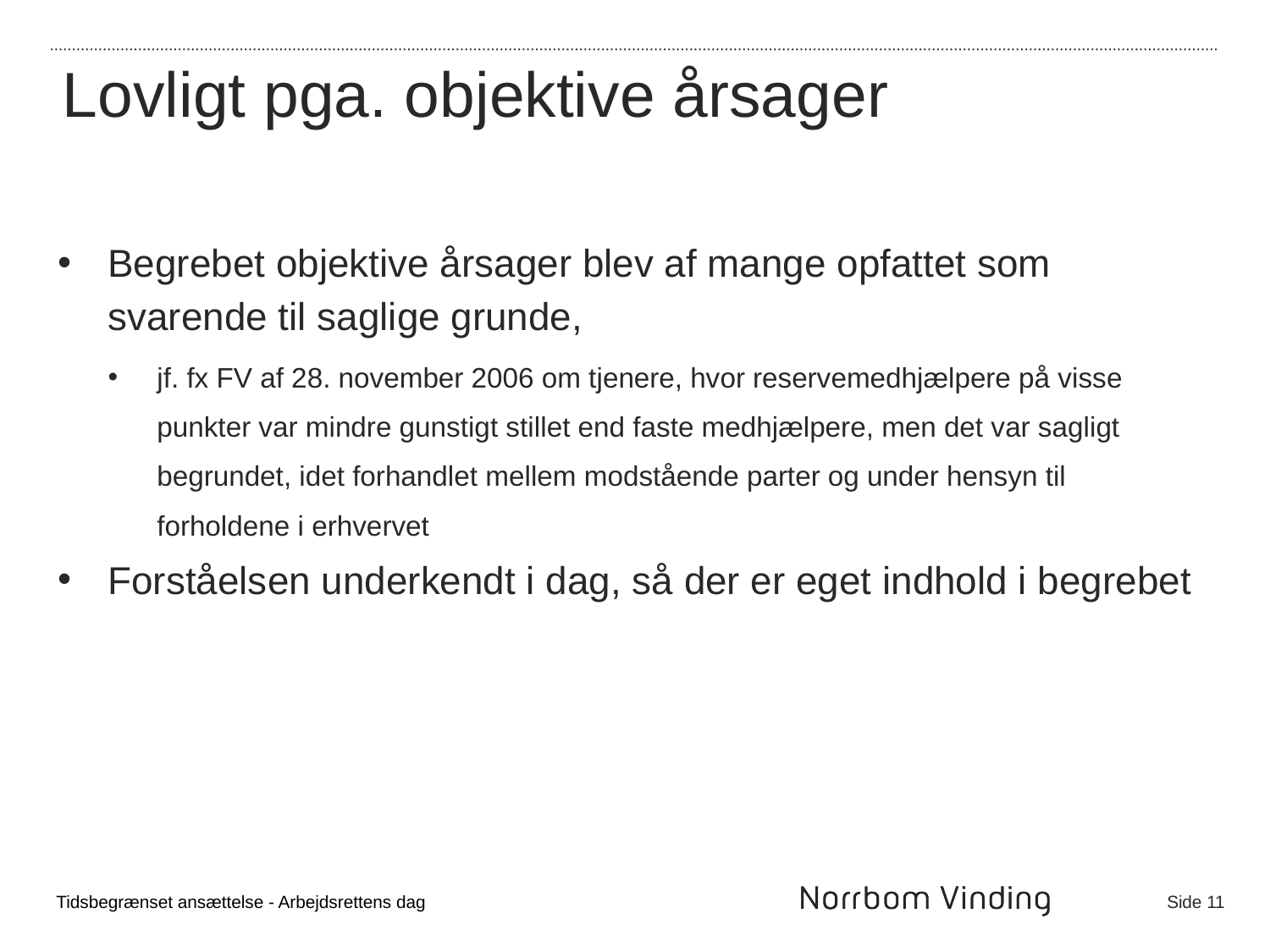

Lovligt pga. objektive årsager
Begrebet objektive årsager blev af mange opfattet som svarende til saglige grunde,
jf. fx FV af 28. november 2006 om tjenere, hvor reservemedhjælpere på visse punkter var mindre gunstigt stillet end faste medhjælpere, men det var sagligt begrundet, idet forhandlet mellem modstående parter og under hensyn til forholdene i erhvervet
Forståelsen underkendt i dag, så der er eget indhold i begrebet

Tidsbegrænset ansættelse - Arbejdsrettens dag